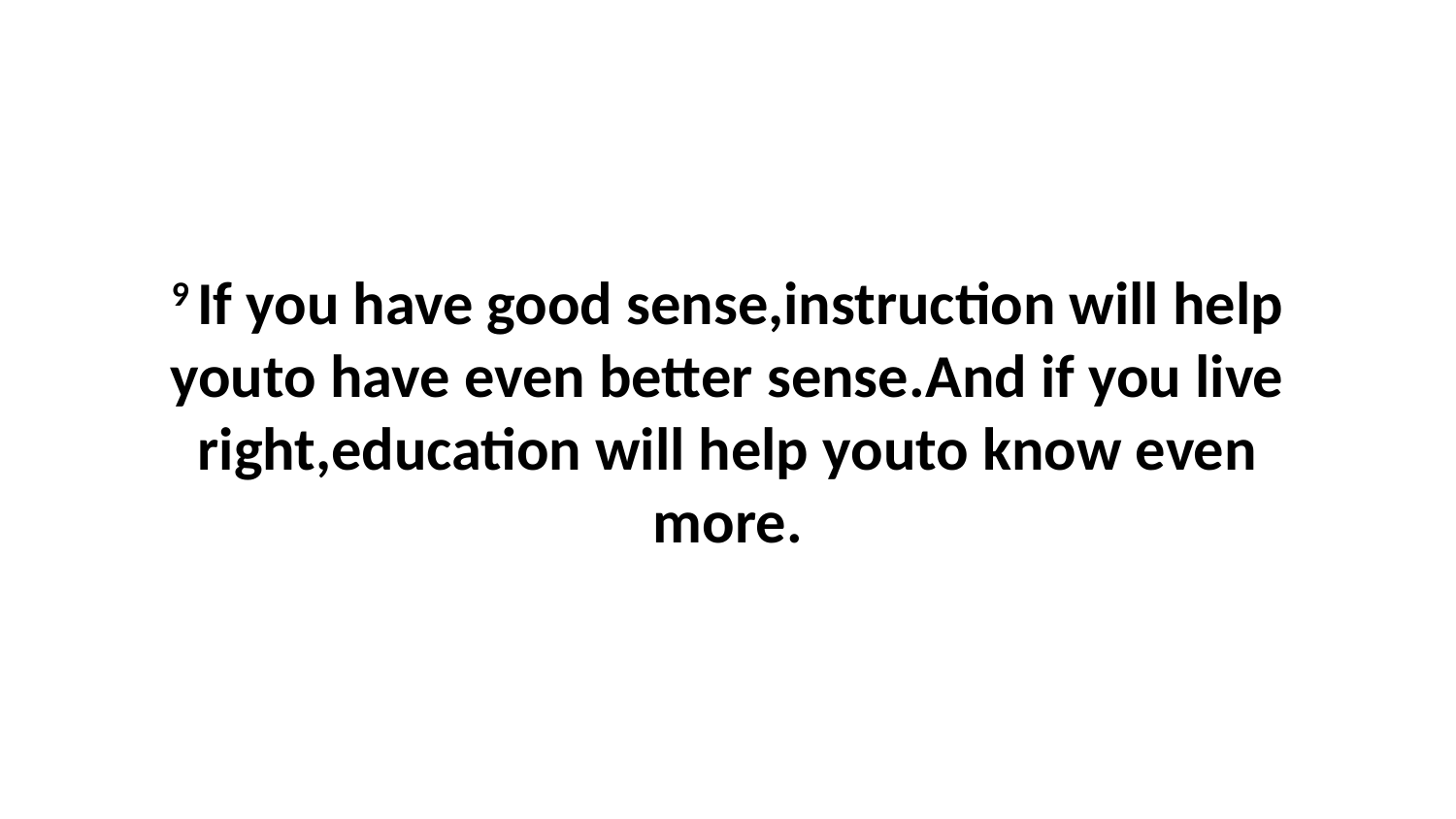

9 If you have good sense,instruction will help youto have even better sense.And if you live right,education will help youto know even more.